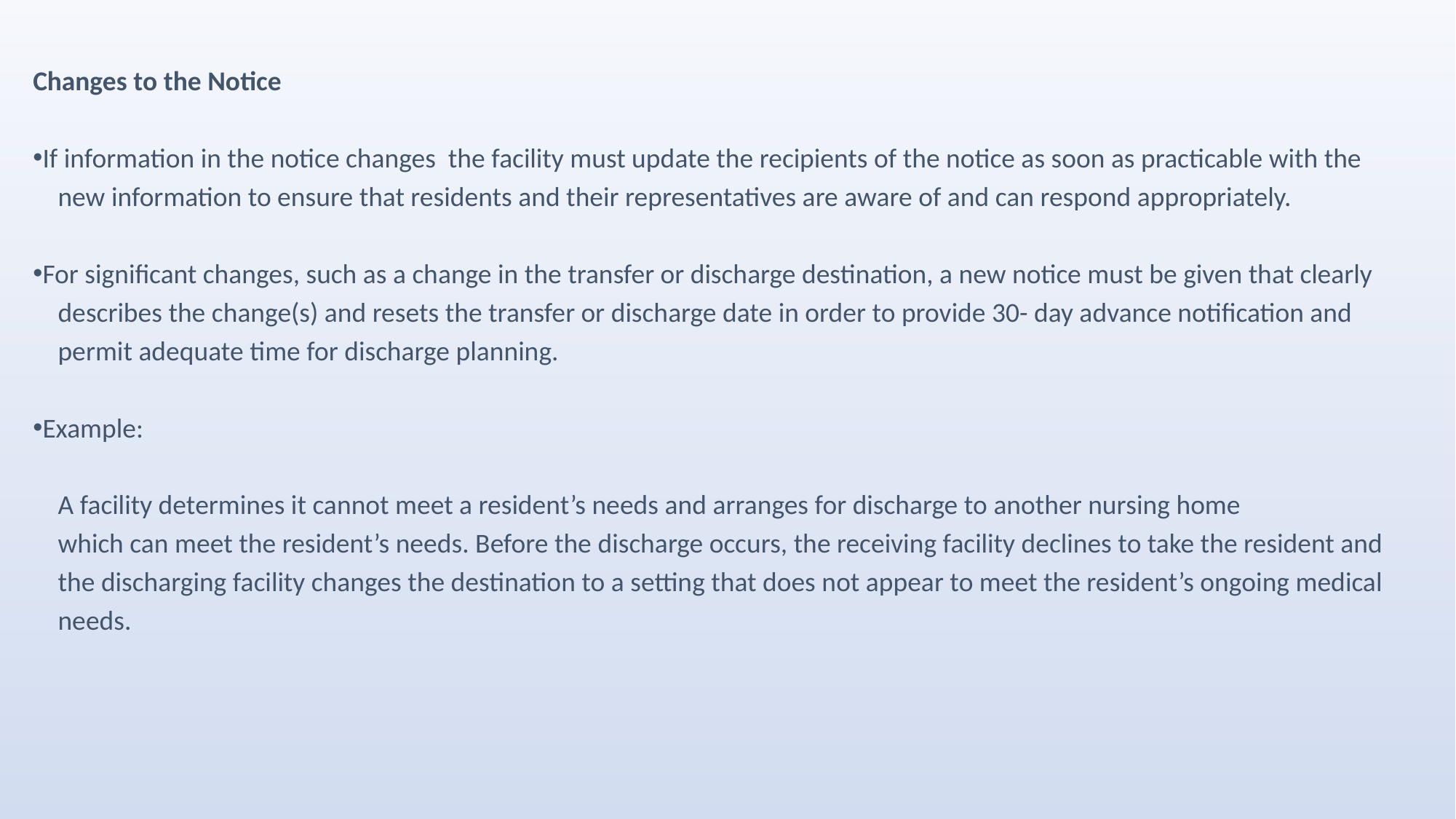

Changes to the Notice

If information in the notice changes  the facility must update the recipients of the notice as soon as practicable with the
    new information to ensure that residents and their representatives are aware of and can respond appropriately.

For significant changes, such as a change in the transfer or discharge destination, a new notice must be given that clearly
    describes the change(s) and resets the transfer or discharge date in order to provide 30- day advance notification and
    permit adequate time for discharge planning.

Example:

    A facility determines it cannot meet a resident’s needs and arranges for discharge to another nursing home
    which can meet the resident’s needs. Before the discharge occurs, the receiving facility declines to take the resident and
    the discharging facility changes the destination to a setting that does not appear to meet the resident’s ongoing medical
    needs.